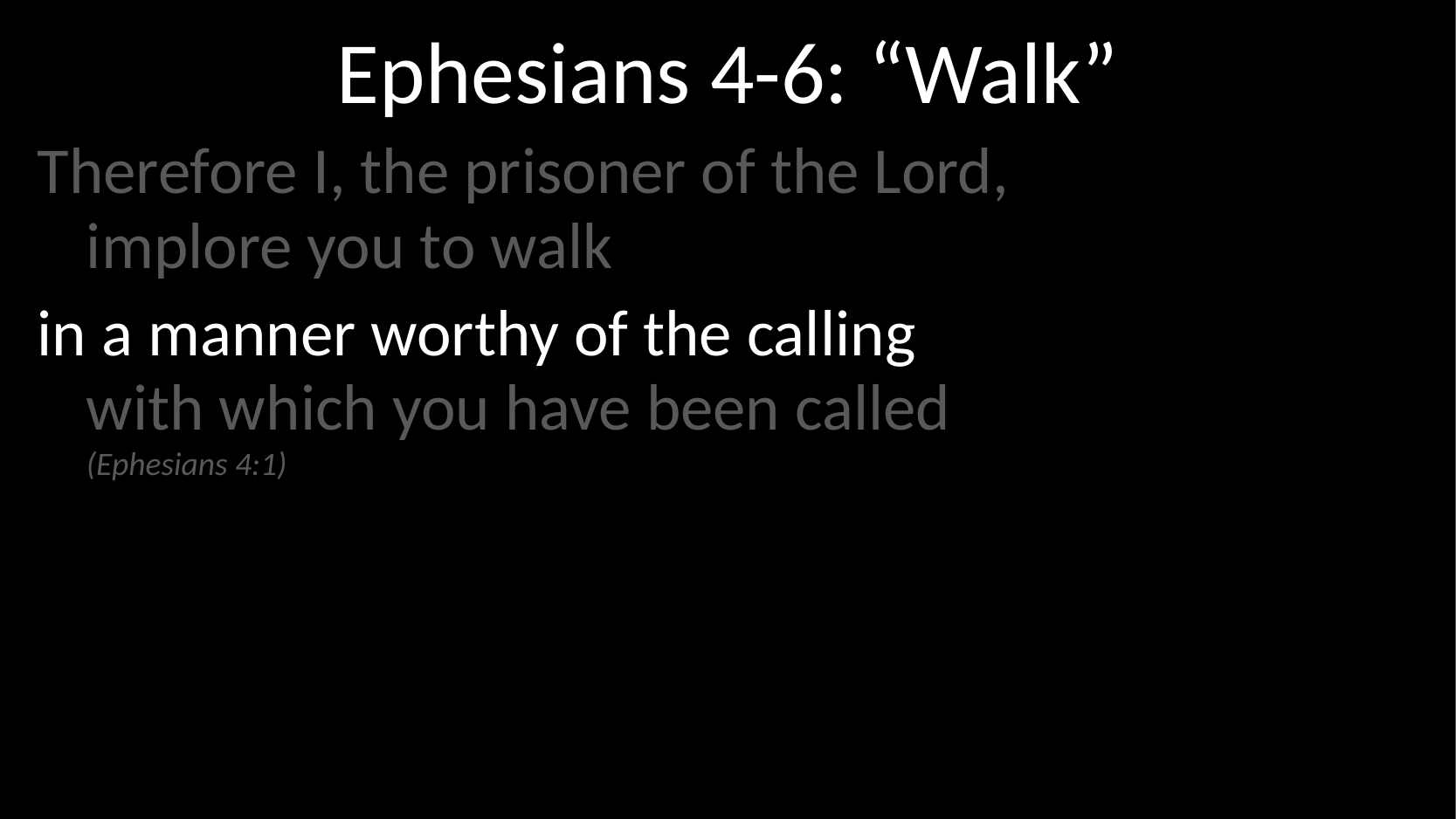

# Ephesians 4-6: “Walk”
Therefore I, the prisoner of the Lord, implore you to walk
in a manner worthy of the calling
with which you have been called (Ephesians 4:1)